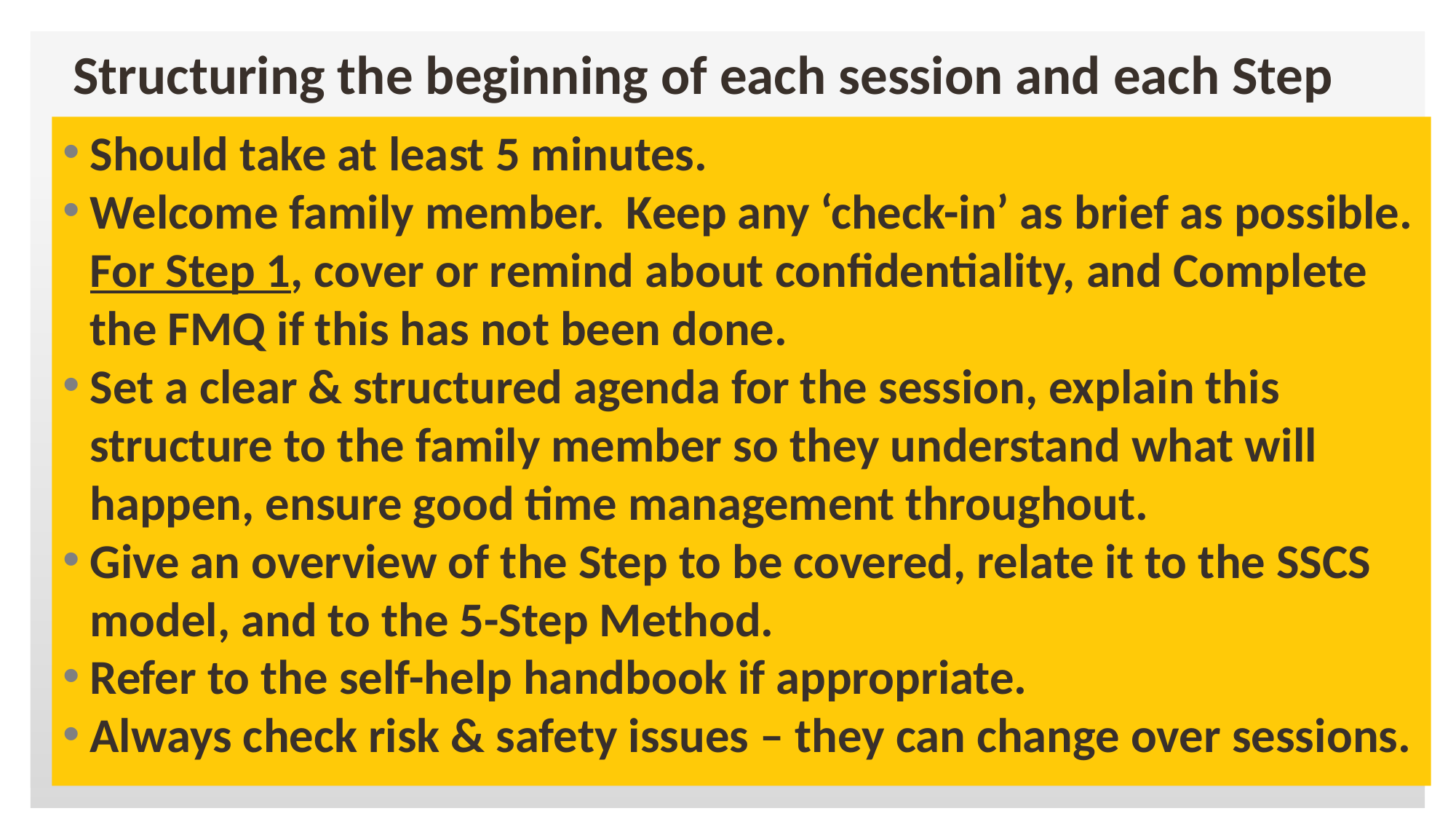

# Structuring the beginning of each session and each Step
Should take at least 5 minutes.
Welcome family member.  Keep any ‘check-in’ as brief as possible. For Step 1, cover or remind about confidentiality, and Complete the FMQ if this has not been done.
Set a clear & structured agenda for the session, explain this structure to the family member so they understand what will happen, ensure good time management throughout.
Give an overview of the Step to be covered, relate it to the SSCS model, and to the 5-Step Method.
Refer to the self-help handbook if appropriate.
Always check risk & safety issues – they can change over sessions.